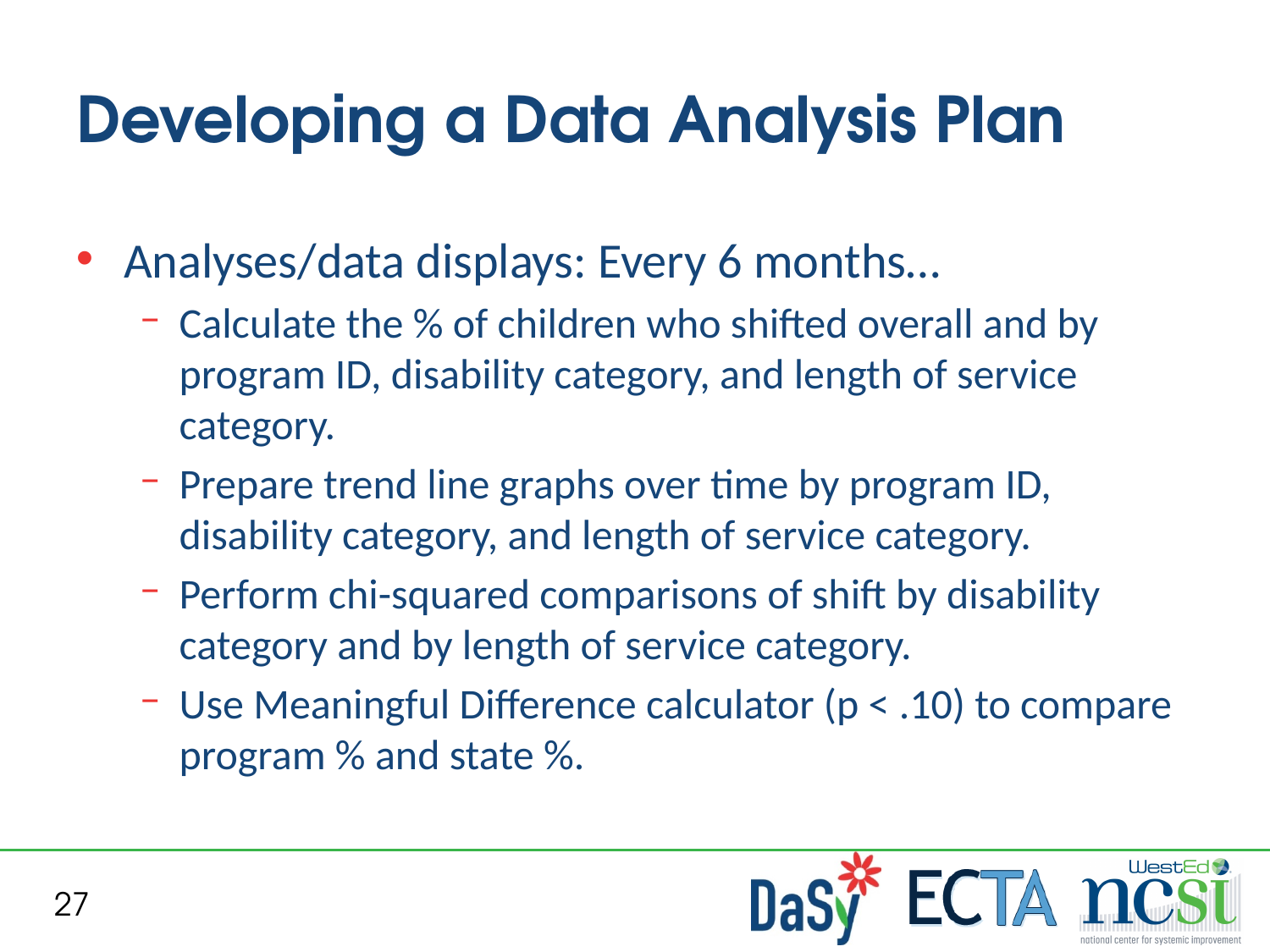

# Developing a Data Analysis Plan
Analyses/data displays: Every 6 months…
Calculate the % of children who shifted overall and by program ID, disability category, and length of service category.
Prepare trend line graphs over time by program ID, disability category, and length of service category.
Perform chi-squared comparisons of shift by disability category and by length of service category.
Use Meaningful Difference calculator (p < .10) to compare program % and state %.
27